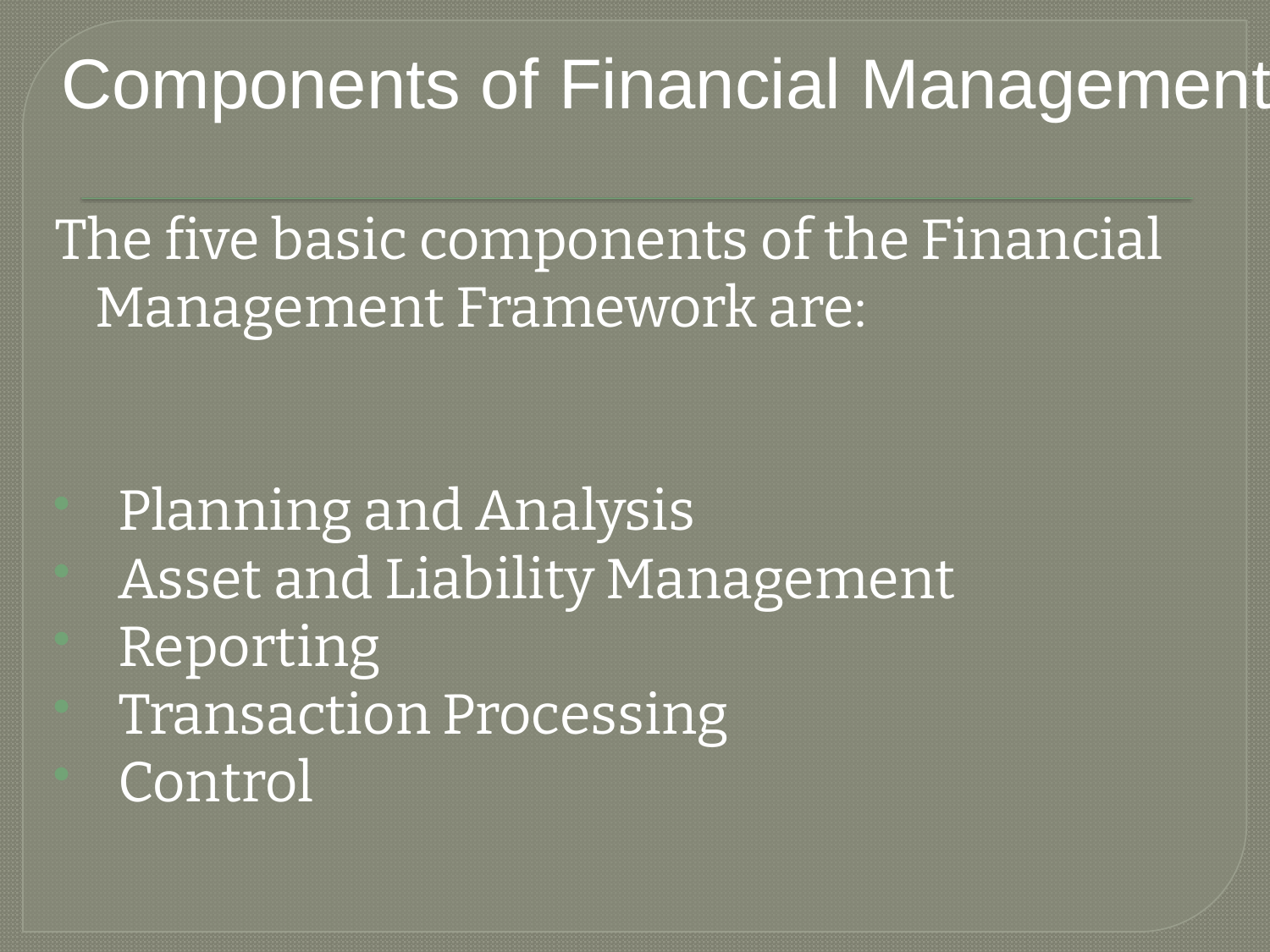

Components of Financial Management

The five basic components of the Financial Management Framework are:

  Planning and Analysis
  Asset and Liability Management
  Reporting
  Transaction Processing
  Control